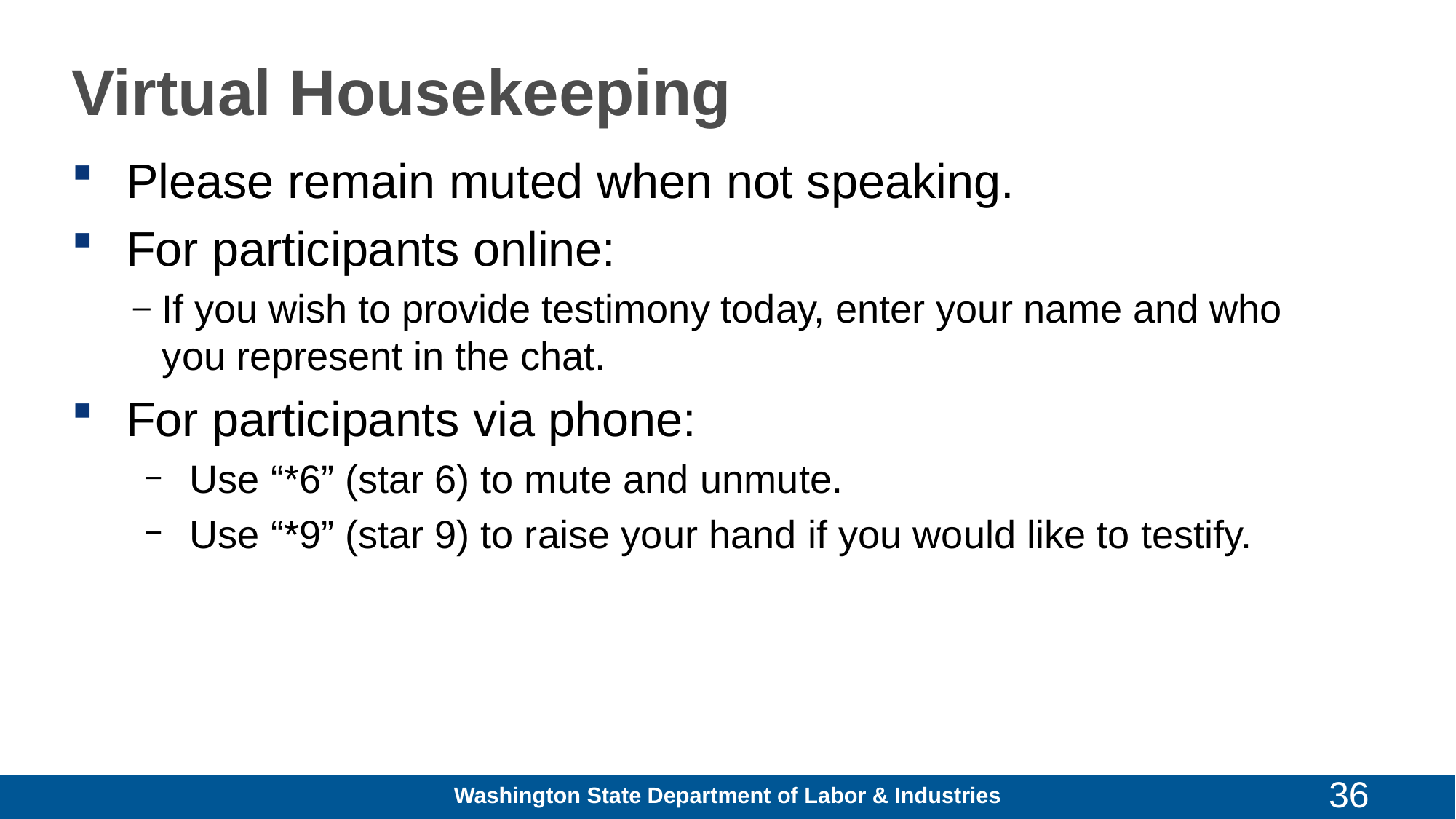

# Virtual Housekeeping
Please remain muted when not speaking.
For participants online:
If you wish to provide testimony today, enter your name and who you represent in the chat.
For participants via phone:
Use “*6” (star 6) to mute and unmute.
Use “*9” (star 9) to raise your hand if you would like to testify.